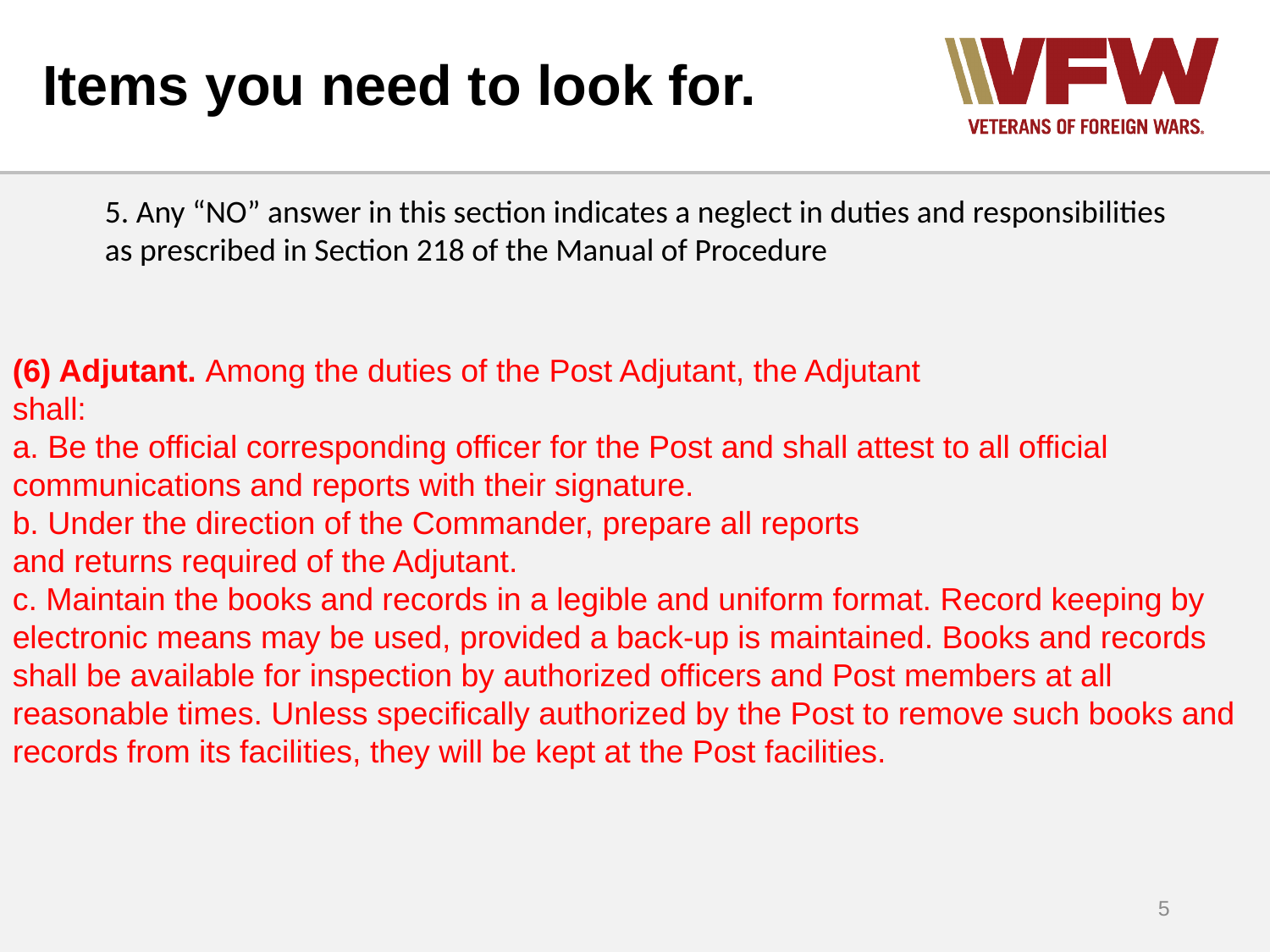

# Items you need to look for.
5. Any “NO” answer in this section indicates a neglect in duties and responsibilities as prescribed in Section 218 of the Manual of Procedure
(6) Adjutant. Among the duties of the Post Adjutant, the Adjutant
shall:
a. Be the official corresponding officer for the Post and shall attest to all official communications and reports with their signature.
b. Under the direction of the Commander, prepare all reports
and returns required of the Adjutant.
c. Maintain the books and records in a legible and uniform format. Record keeping by  electronic means may be used, provided a back-up is maintained. Books and records shall be available for inspection by authorized officers and Post members at all reasonable times. Unless specifically authorized by the Post to remove such books and records from its facilities, they will be kept at the Post facilities.

5